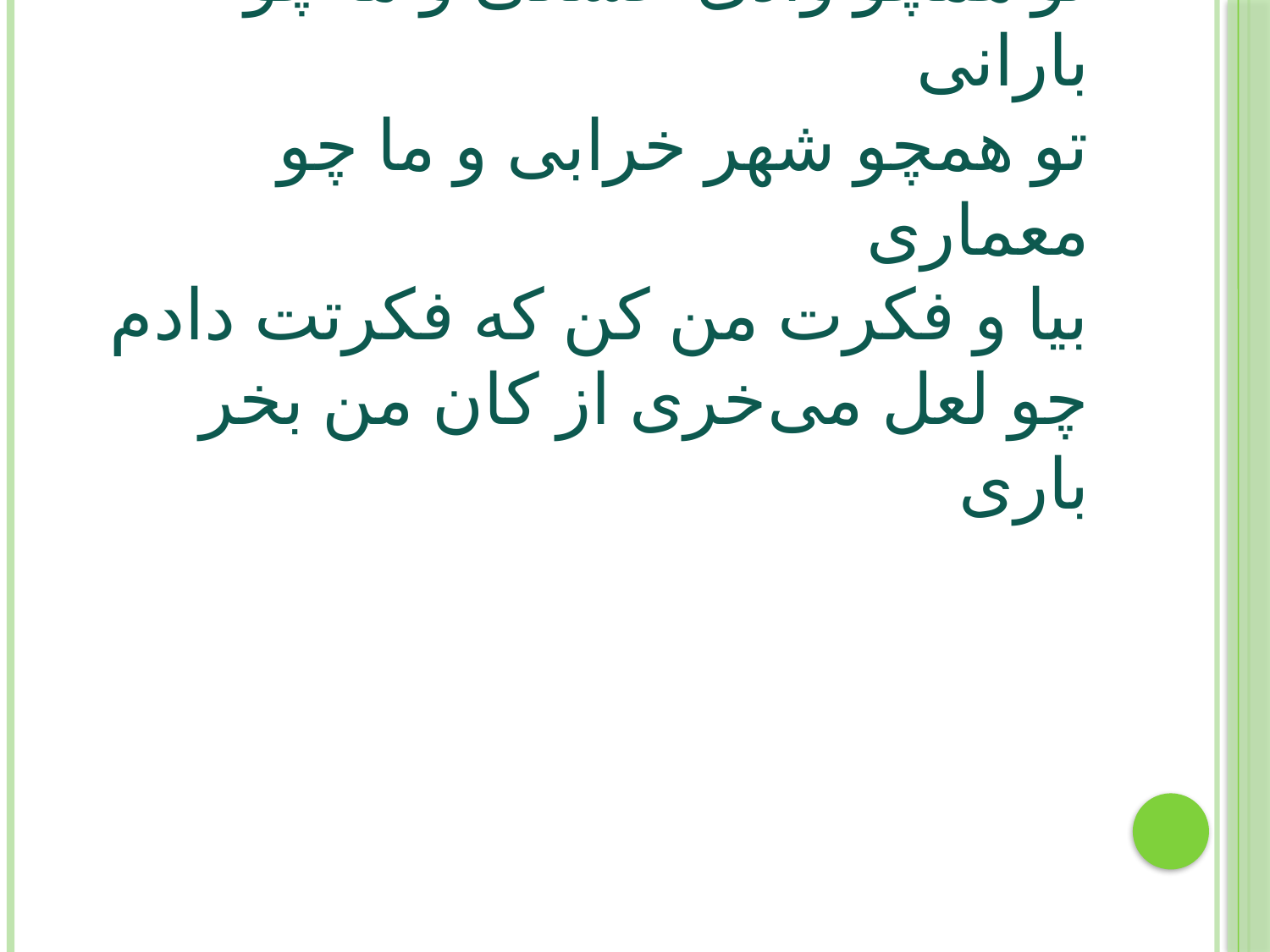

# تو همچو وادی خشکی و ما چو بارانی تو همچو شهر خرابی و ما چو معماری بیا و فکرت من کن که فکرتت دادم چو لعل می‌خری از کان من بخر باری